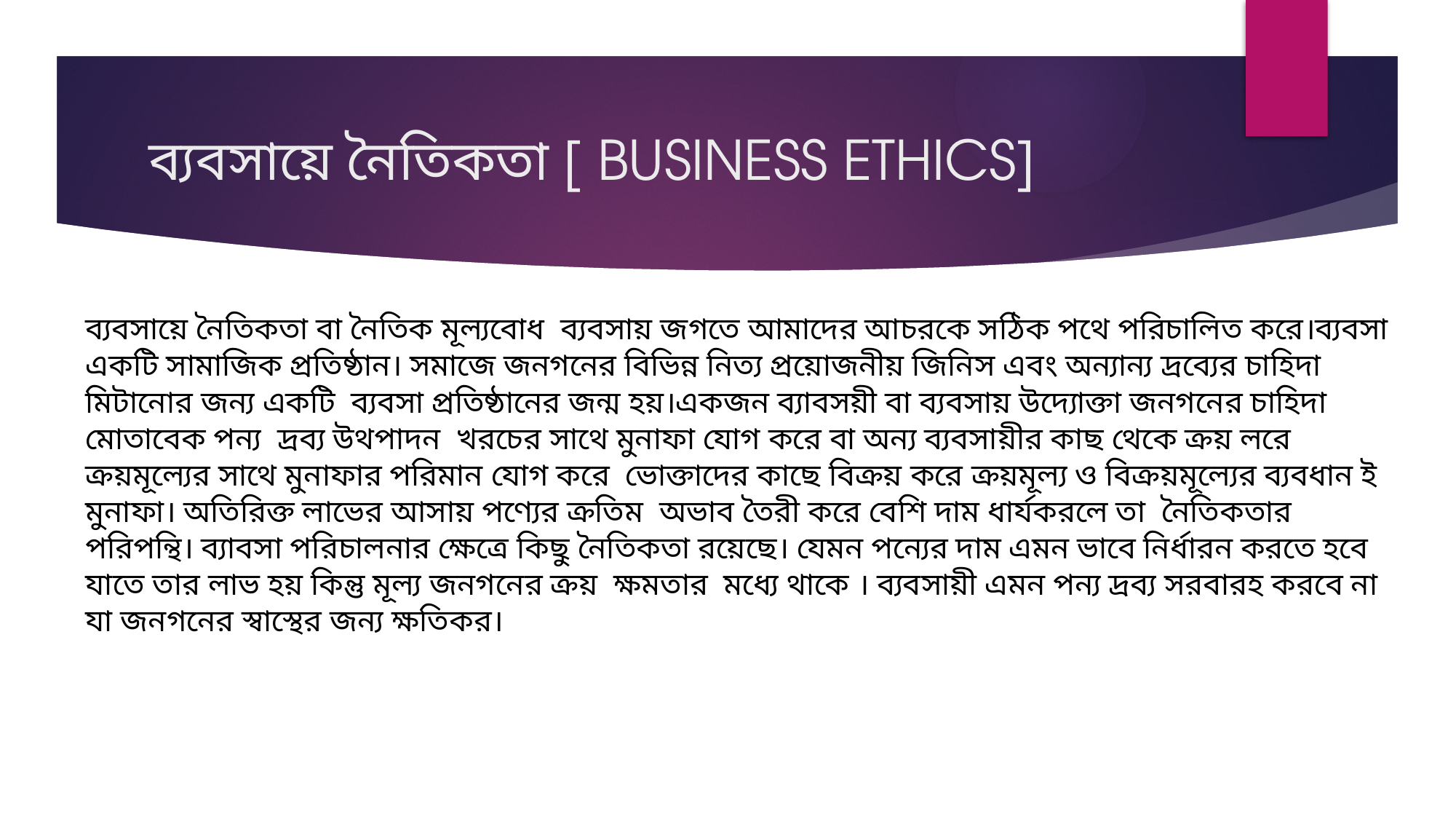

# ব্যবসায়ে নৈতিকতা [ BUSINESS ETHICS]
ব্যবসায়ে নৈতিকতা বা নৈতিক মূল্যবোধ  ব্যবসায় জগতে আমাদের আচরকে সঠিক পথে পরিচালিত করে।ব্যবসা একটি সামাজিক প্রতিষ্ঠান। সমাজে জনগনের বিভিন্ন নিত্য প্রয়োজনীয় জিনিস এবং অন্যান্য দ্রব্যের চাহিদা মিটানোর জন্য একটি  ব্যবসা প্রতিষ্ঠানের জন্ম হয়।একজন ব্যাবসয়ী বা ব্যবসায় উদ্যোক্তা জনগনের চাহিদা মোতাবেক পন্য  দ্রব্য উথপাদন  খরচের সাথে মুনাফা যোগ করে বা অন্য ব্যবসায়ীর কাছ থেকে ক্রয় লরে ক্রয়মূল্যের সাথে মুনাফার পরিমান যোগ করে  ভোক্তাদের কাছে বিক্রয় করে ক্রয়মূল্য ও বিক্রয়মূল্যের ব্যবধান ই মুনাফা। অতিরিক্ত লাভের আসায় পণ্যের ক্রতিম  অভাব তৈরী করে বেশি দাম ধার্যকরলে তা  নৈতিকতার পরিপন্থি। ব্যাবসা পরিচালনার ক্ষেত্রে কিছু নৈতিকতা রয়েছে। যেমন পন্যের দাম এমন ভাবে নির্ধারন করতে হবে যাতে তার লাভ হয় কিন্তু মূল্য জনগনের ক্রয়  ক্ষমতার  মধ্যে থাকে । ব্যবসায়ী এমন পন্য দ্রব্য সরবারহ করবে না যা জনগনের স্বাস্থের জন্য ক্ষতিকর।